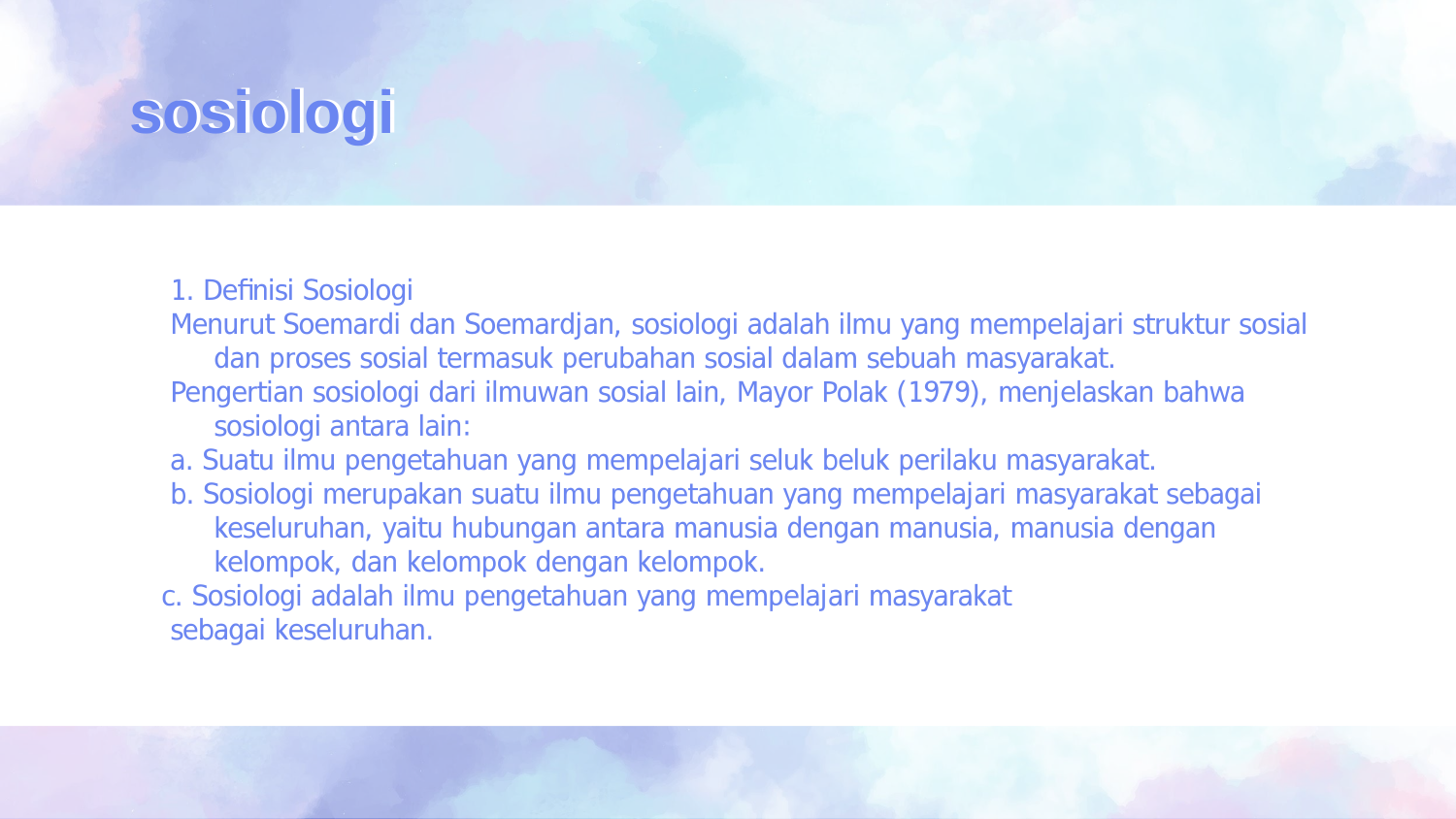

# sosiologi

 1. Definisi Sosiologi
 Menurut Soemardi dan Soemardjan, sosiologi adalah ilmu yang mempelajari struktur sosial dan proses sosial termasuk perubahan sosial dalam sebuah masyarakat.
 Pengertian sosiologi dari ilmuwan sosial lain, Mayor Polak (1979), menjelaskan bahwa sosiologi antara lain:
 a. Suatu ilmu pengetahuan yang mempelajari seluk beluk perilaku masyarakat.
 b. Sosiologi merupakan suatu ilmu pengetahuan yang mempelajari masyarakat sebagai keseluruhan, yaitu hubungan antara manusia dengan manusia, manusia dengan kelompok, dan kelompok dengan kelompok.
c. Sosiologi adalah ilmu pengetahuan yang mempelajari masyarakat
 sebagai keseluruhan.